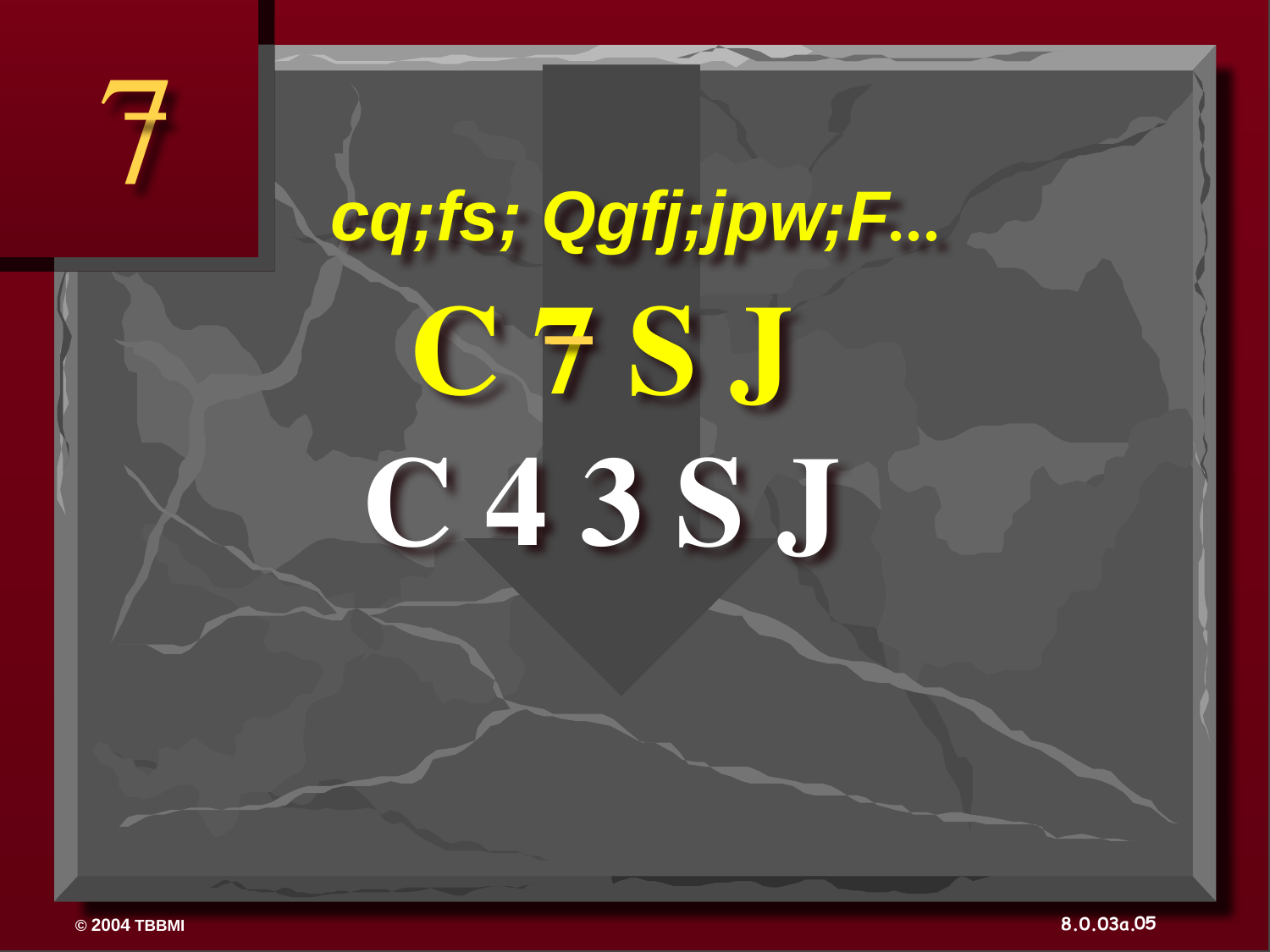

7

cq;fs; Qgfj;jpw;F...

C 7 S J

C 4 3 S J

05